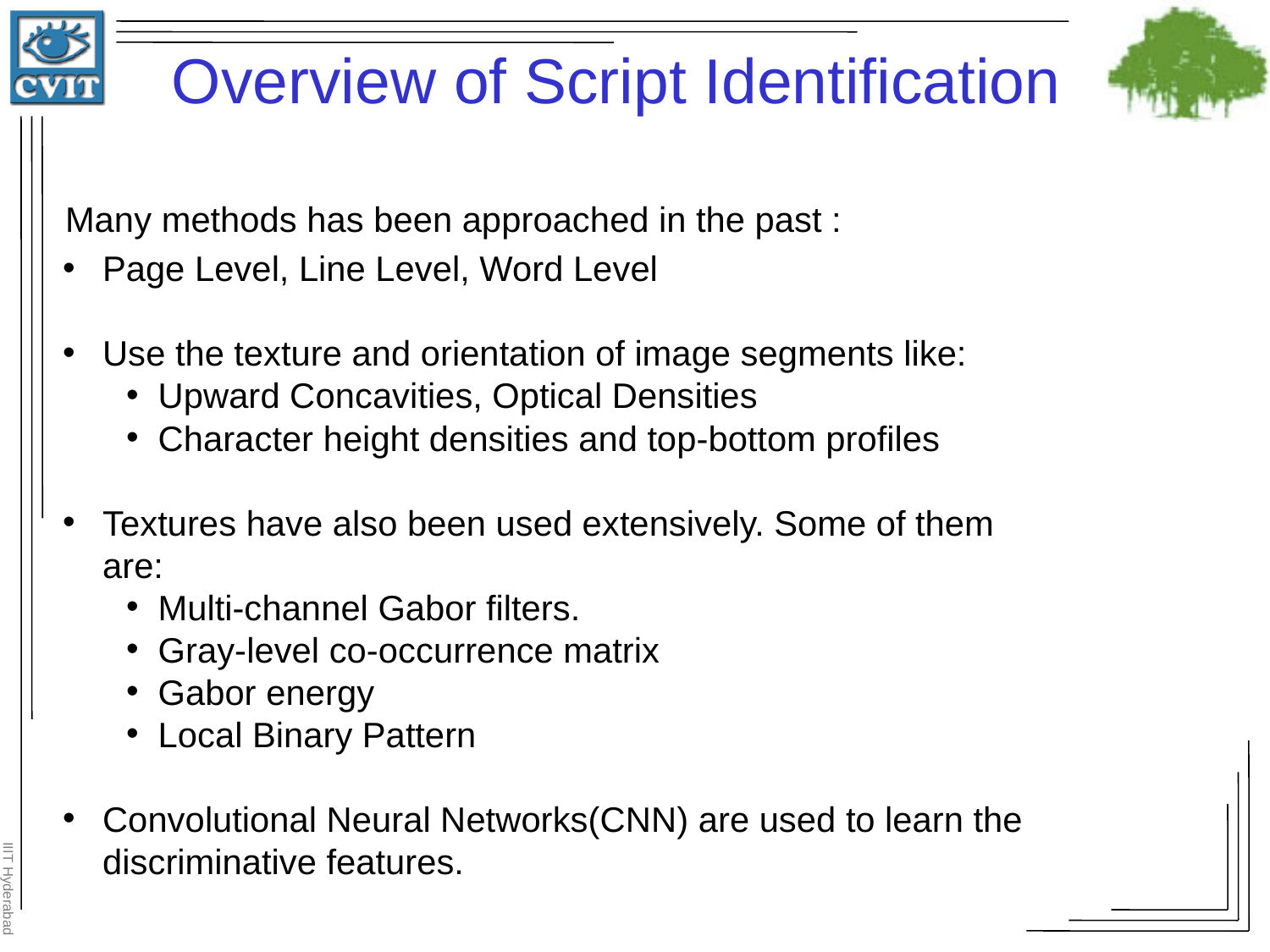

Overview of Script Identification
Many methods has been approached in the past :
Page Level, Line Level, Word Level

Use the texture and orientation of image segments like:
Upward Concavities, Optical Densities
Character height densities and top-bottom profiles

Textures have also been used extensively. Some of them are:
Multi-channel Gabor filters.
Gray-level co-occurrence matrix
Gabor energy
Local Binary Pattern

Convolutional Neural Networks(CNN) are used to learn the discriminative features.